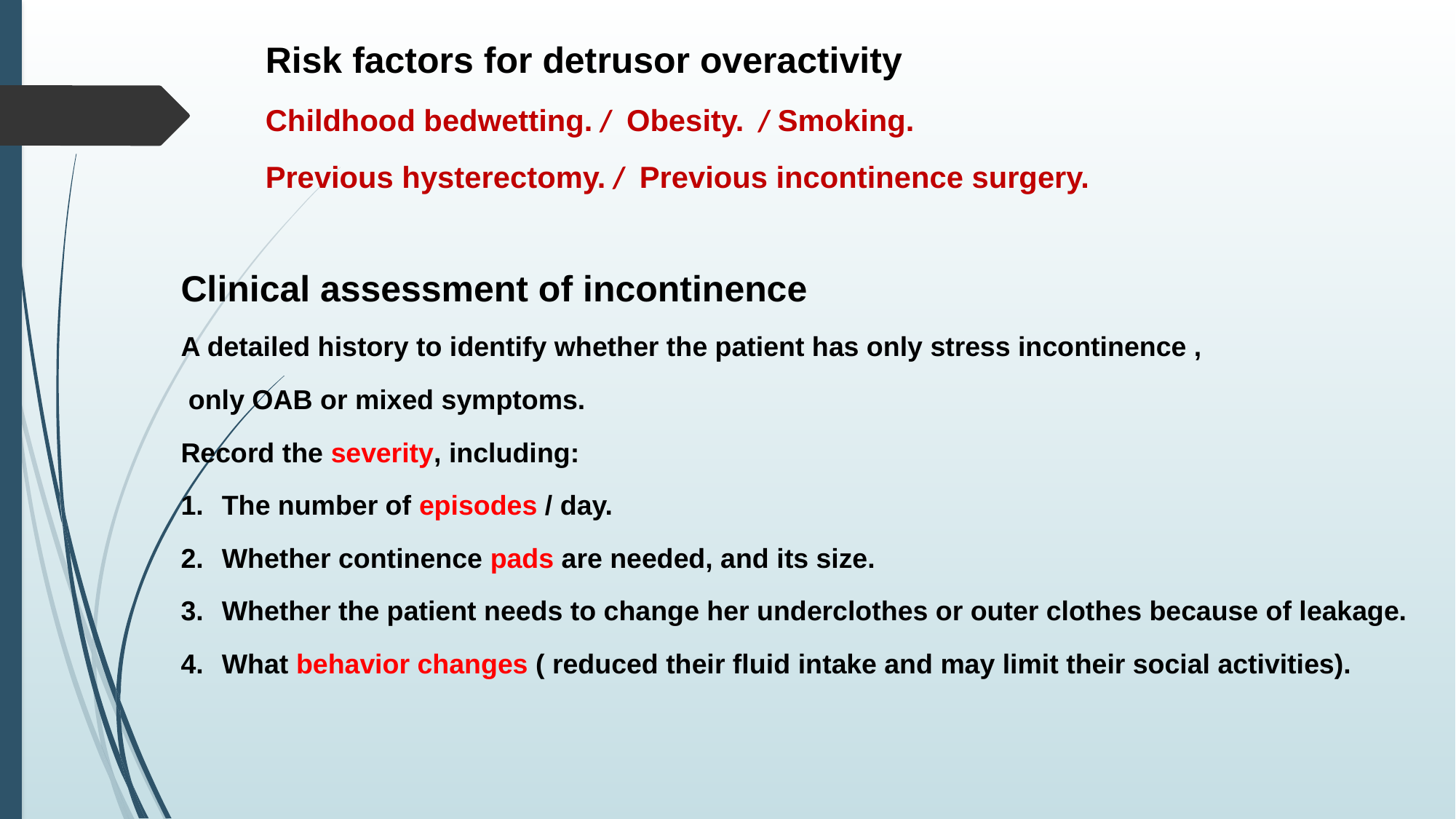

Risk factors for detrusor overactivity
Childhood bedwetting. /  Obesity.  / Smoking.
Previous hysterectomy. /  Previous incontinence surgery.
Clinical assessment of incontinence
A detailed history to identify whether the patient has only stress incontinence ,
 only OAB or mixed symptoms.
Record the severity, including:
The number of episodes / day.
Whether continence pads are needed, and its size.
Whether the patient needs to change her underclothes or outer clothes because of leakage.
What behavior changes ( reduced their fluid intake and may limit their social activities).